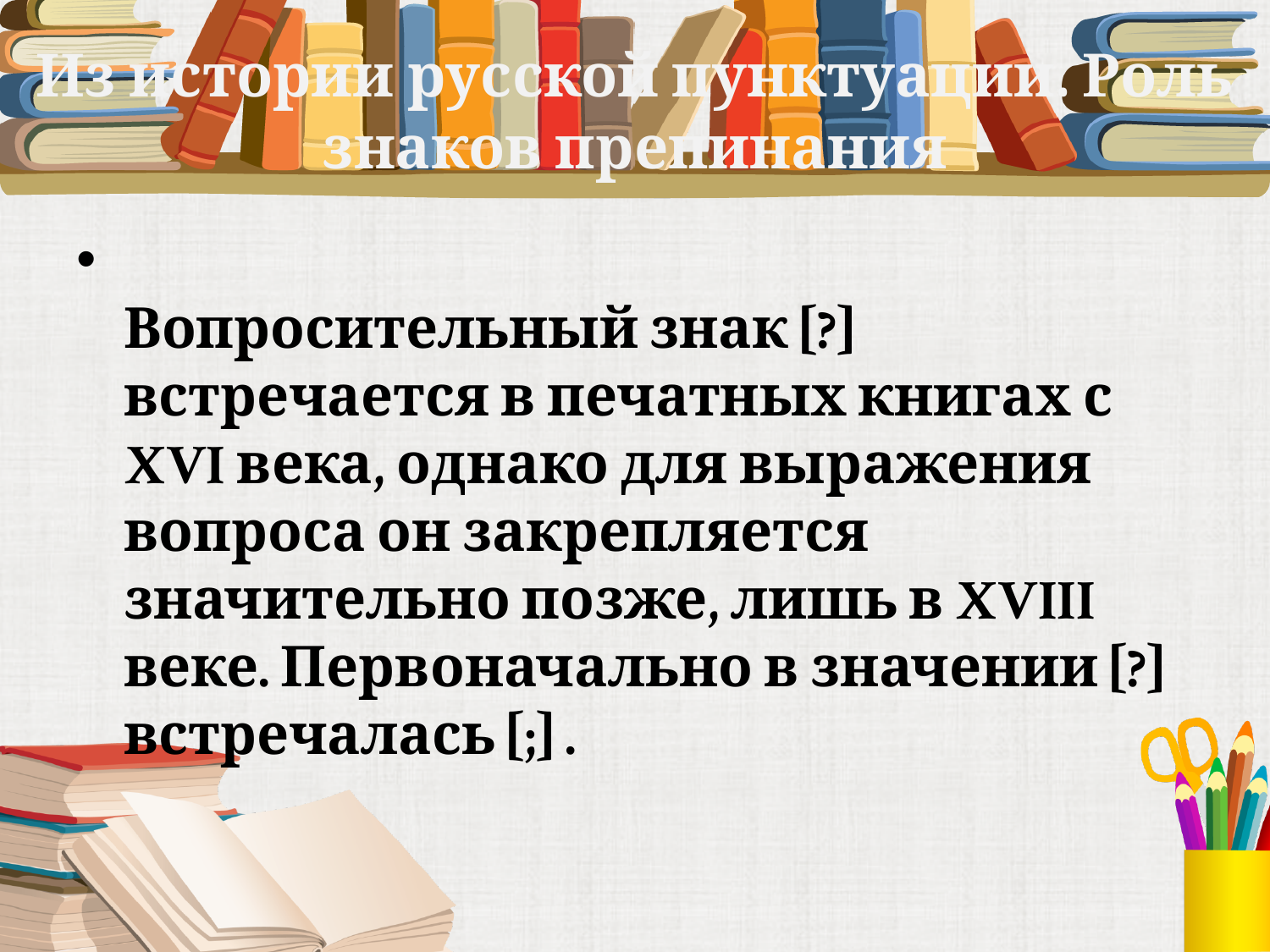

# Из истории русской пунктуации. Роль знаков препинания
Вопросительный знак [?] встречается в печатных книгах с XVI века, однако для выражения вопроса он закрепляется значительно позже, лишь в XVIII веке. Первоначально в значении [?] встречалась [;] .